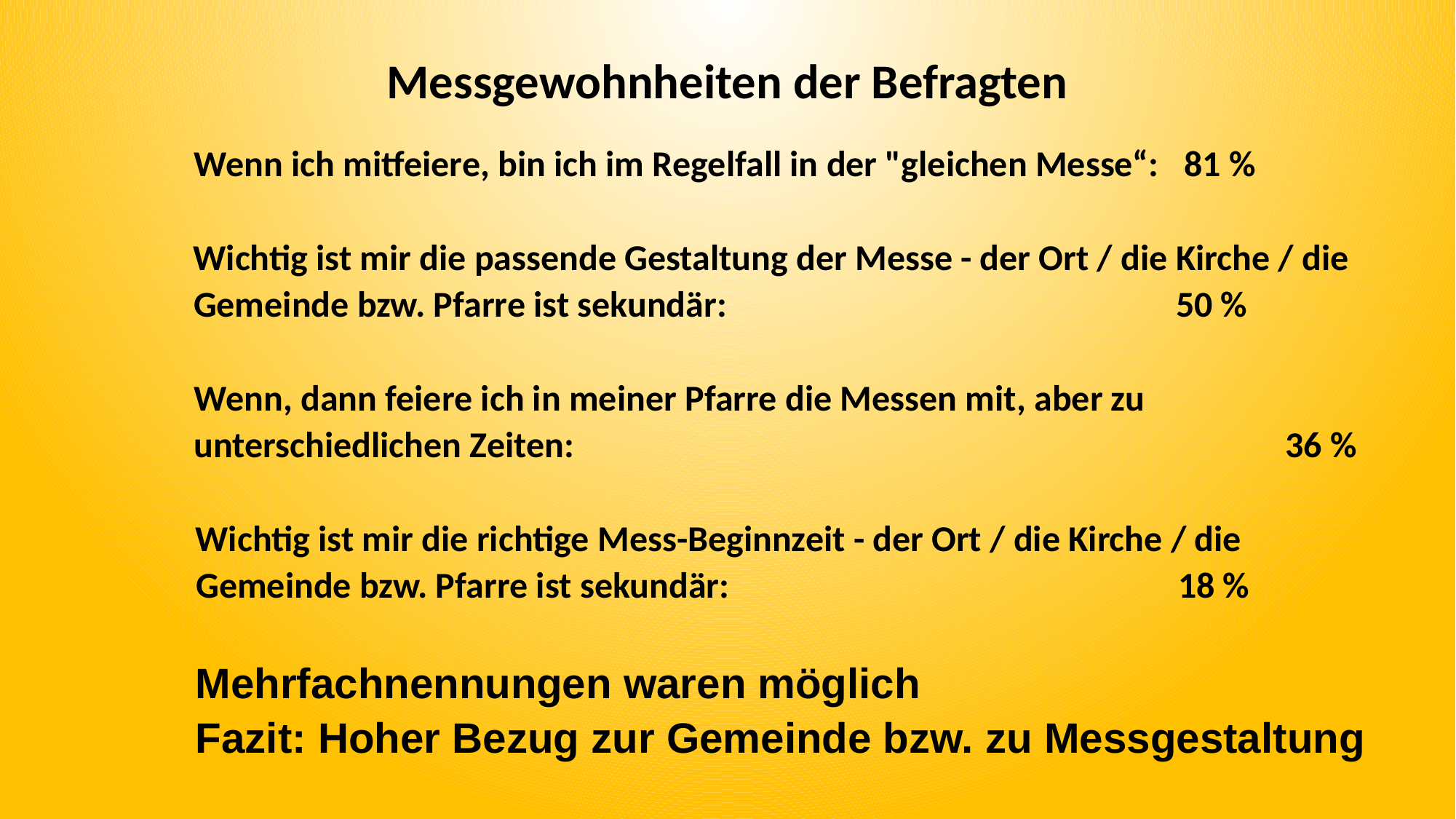

Messgewohnheiten der Befragten
Wenn ich mitfeiere, bin ich im Regelfall in der "gleichen Messe“: 	 81 %

Wichtig ist mir die passende Gestaltung der Messe - der Ort / die Kirche / die Gemeinde bzw. Pfarre ist sekundär: 					50 %

Wenn, dann feiere ich in meiner Pfarre die Messen mit, aber zu unterschiedlichen Zeiten: 							36 %

Wichtig ist mir die richtige Mess-Beginnzeit - der Ort / die Kirche / die Gemeinde bzw. Pfarre ist sekundär: 					18 %

Mehrfachnennungen waren möglich
Fazit: Hoher Bezug zur Gemeinde bzw. zu Messgestaltung